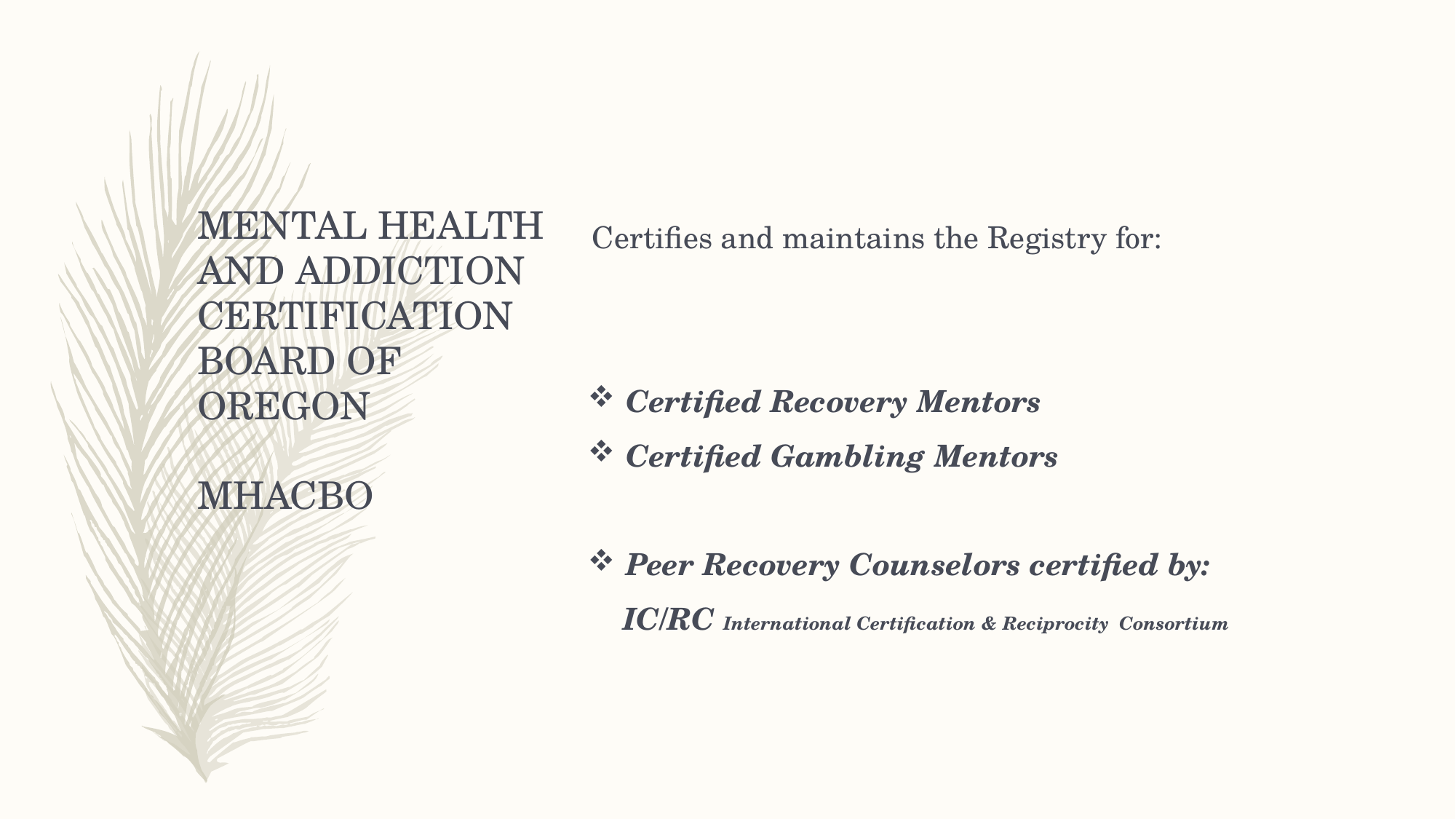

Certifies and maintains the Registry for:

Certified Recovery Mentors
Certified Gambling Mentors

Peer Recovery Counselors certified by:
    IC/RC International Certification & Reciprocity  Consortium

# MENTAL HEALTH AND ADDICTION CERTIFICATION BOARD OF OREGON MHACBO